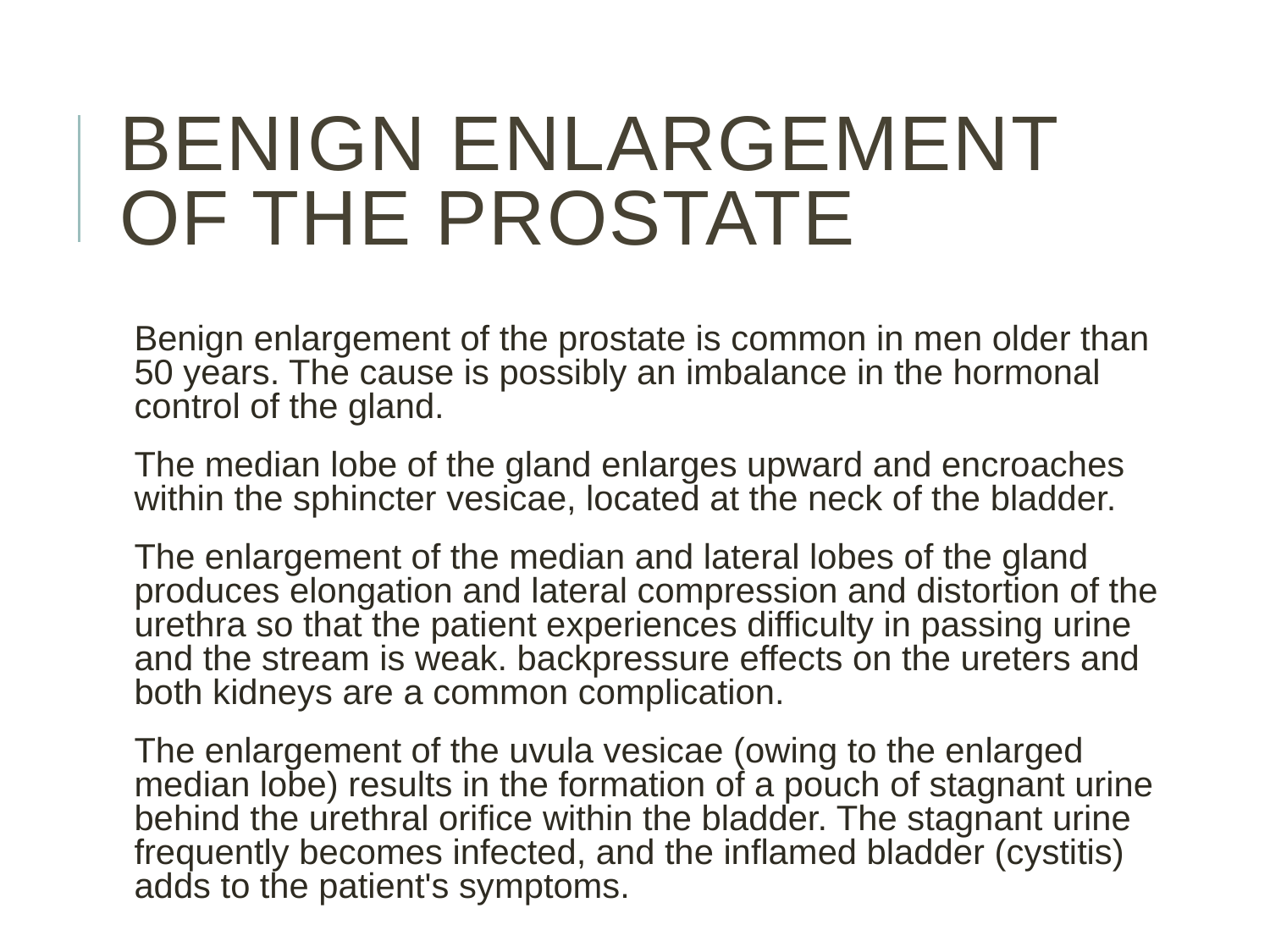

# BENIGN ENLARGEMENT OF THE PROSTATE
Benign enlargement of the prostate is common in men older than 50 years. The cause is possibly an imbalance in the hormonal control of the gland.
The median lobe of the gland enlarges upward and encroaches within the sphincter vesicae, located at the neck of the bladder.
The enlargement of the median and lateral lobes of the gland produces elongation and lateral compression and distortion of the urethra so that the patient experiences difficulty in passing urine and the stream is weak. backpressure effects on the ureters and both kidneys are a common complication.
The enlargement of the uvula vesicae (owing to the en­larged median lobe) results in the formation of a pouch of stagnant urine behind the urethral orifice within the bladder. The stagnant urine frequently be­comes infected, and the inflamed bladder (cystitis) adds to the patient's symptoms.